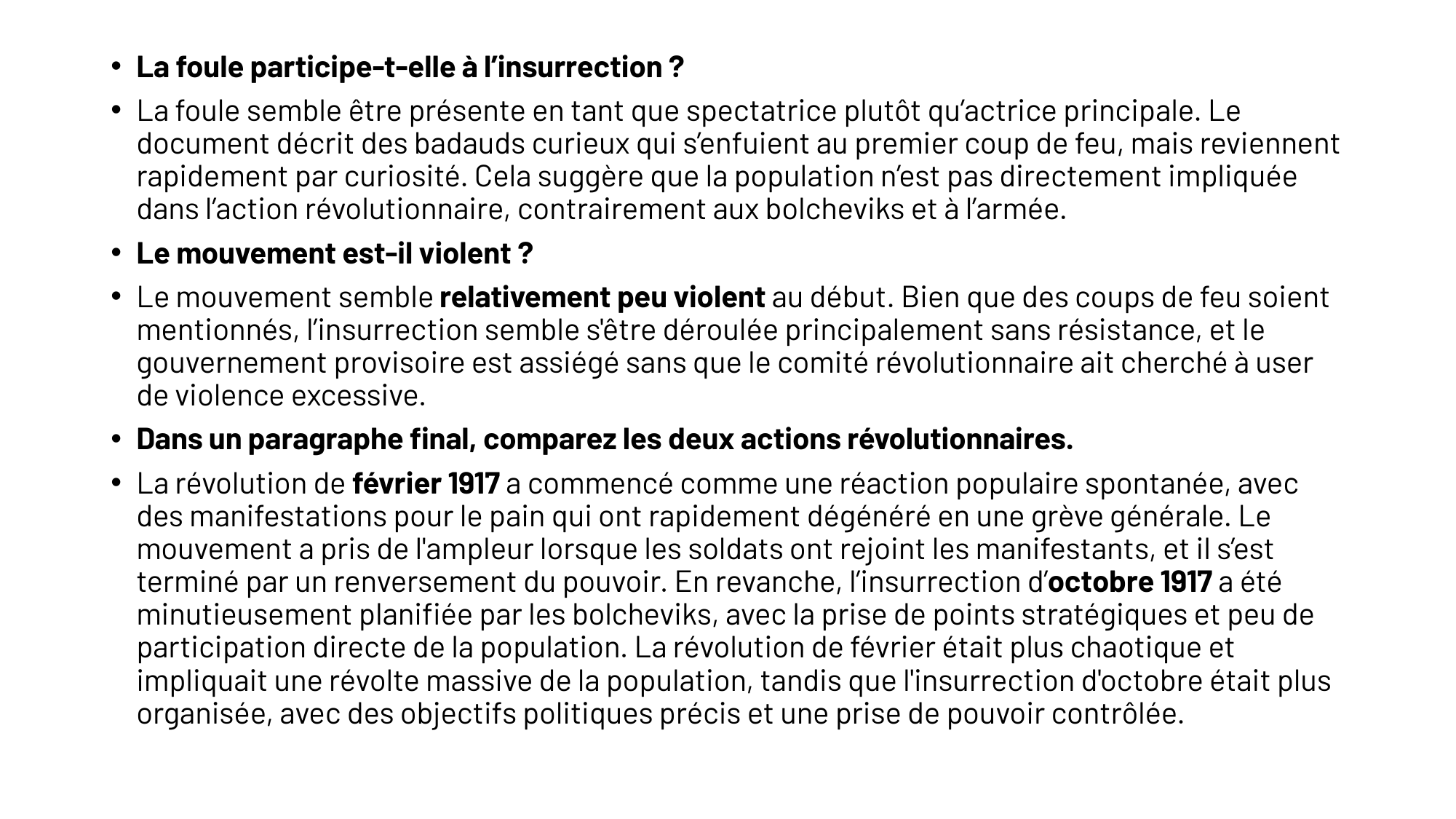

La foule participe-t-elle à l’insurrection ?
La foule semble être présente en tant que spectatrice plutôt qu’actrice principale. Le document décrit des badauds curieux qui s’enfuient au premier coup de feu, mais reviennent rapidement par curiosité. Cela suggère que la population n’est pas directement impliquée dans l’action révolutionnaire, contrairement aux bolcheviks et à l’armée.
Le mouvement est-il violent ?
Le mouvement semble relativement peu violent au début. Bien que des coups de feu soient mentionnés, l’insurrection semble s'être déroulée principalement sans résistance, et le gouvernement provisoire est assiégé sans que le comité révolutionnaire ait cherché à user de violence excessive.
Dans un paragraphe final, comparez les deux actions révolutionnaires.
La révolution de février 1917 a commencé comme une réaction populaire spontanée, avec des manifestations pour le pain qui ont rapidement dégénéré en une grève générale. Le mouvement a pris de l'ampleur lorsque les soldats ont rejoint les manifestants, et il s’est terminé par un renversement du pouvoir. En revanche, l’insurrection d’octobre 1917 a été minutieusement planifiée par les bolcheviks, avec la prise de points stratégiques et peu de participation directe de la population. La révolution de février était plus chaotique et impliquait une révolte massive de la population, tandis que l'insurrection d'octobre était plus organisée, avec des objectifs politiques précis et une prise de pouvoir contrôlée.